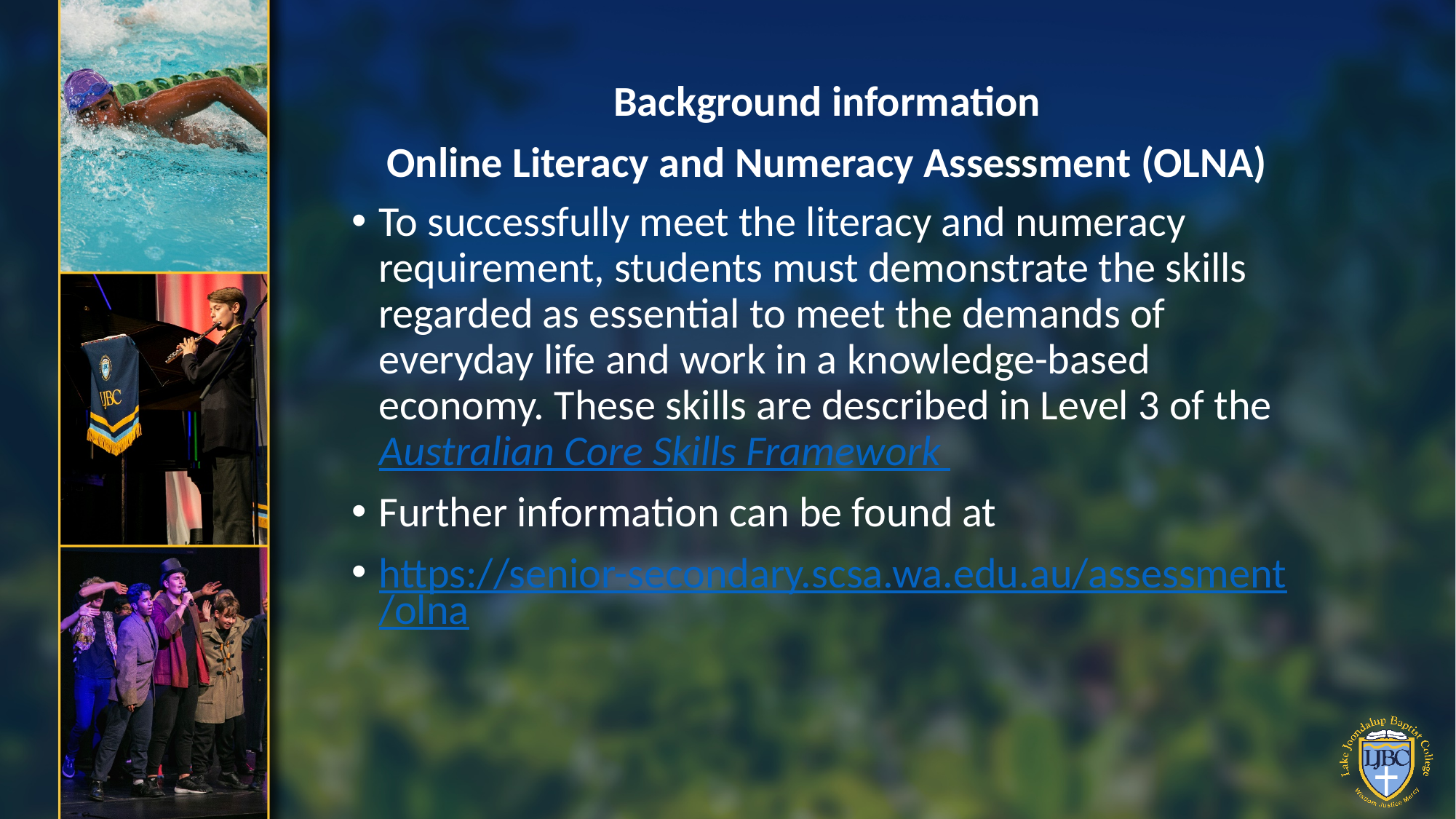

Background information
Online Literacy and Numeracy Assessment (OLNA)

To successfully meet the literacy and numeracy requirement, students must demonstrate the skills regarded as essential to meet the demands of everyday life and work in a knowledge-based economy. These skills are described in Level 3 of the Australian Core Skills Framework
Further information can be found at
https://senior-secondary.scsa.wa.edu.au/assessment/olna